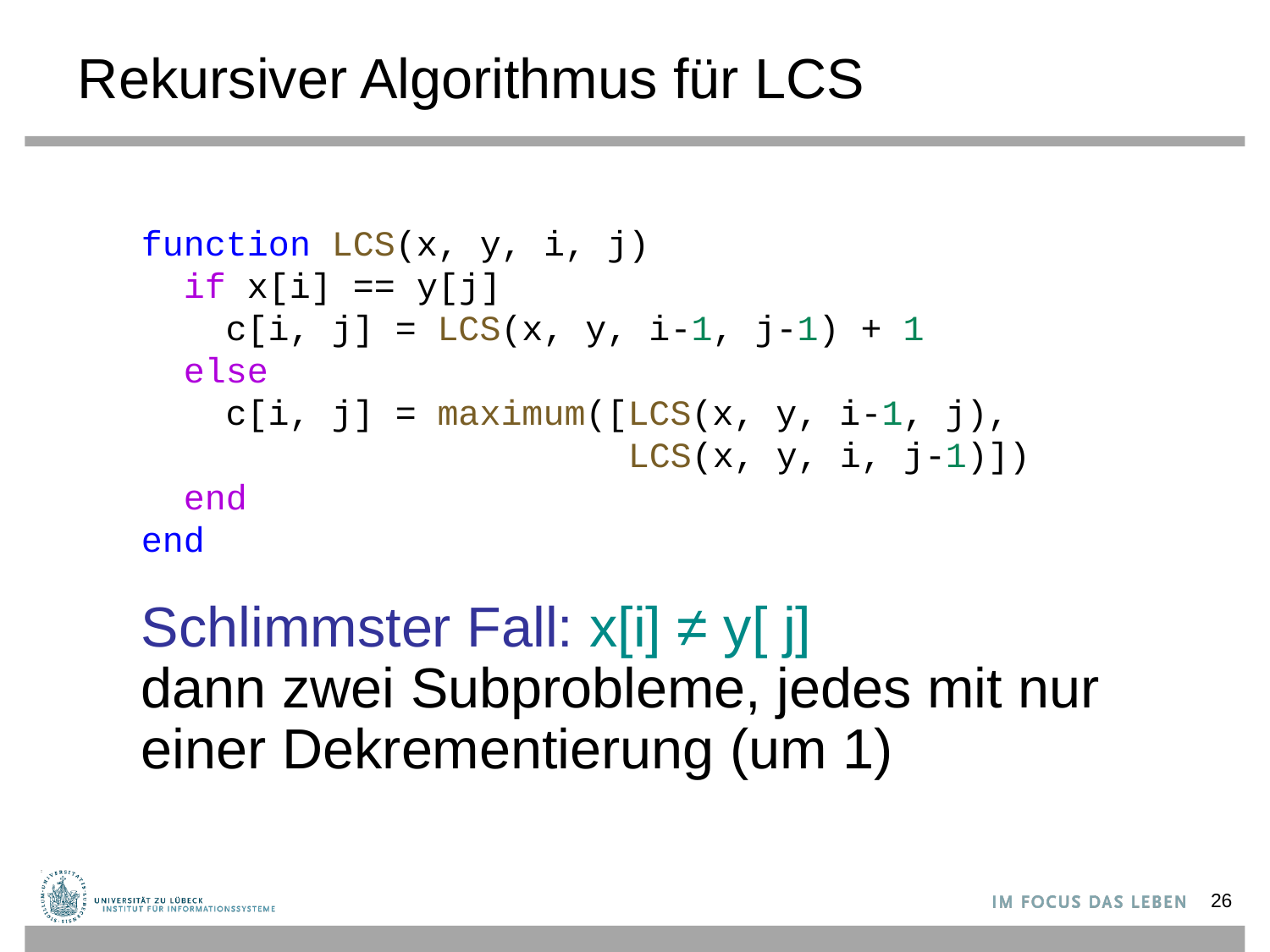

# Rekursiver Algorithmus für LCS
function LCS(x, y, i, j)
  if x[i] == y[j]
    c[i, j] = LCS(x, y, i-1, j-1) + 1
  else
    c[i, j] = maximum([LCS(x, y, i-1, j),
                       LCS(x, y, i, j-1)])
  end
end
Schlimmster Fall: x[i] ≠ y[ j]
dann zwei Subprobleme, jedes mit nur einer Dekrementierung (um 1)
26